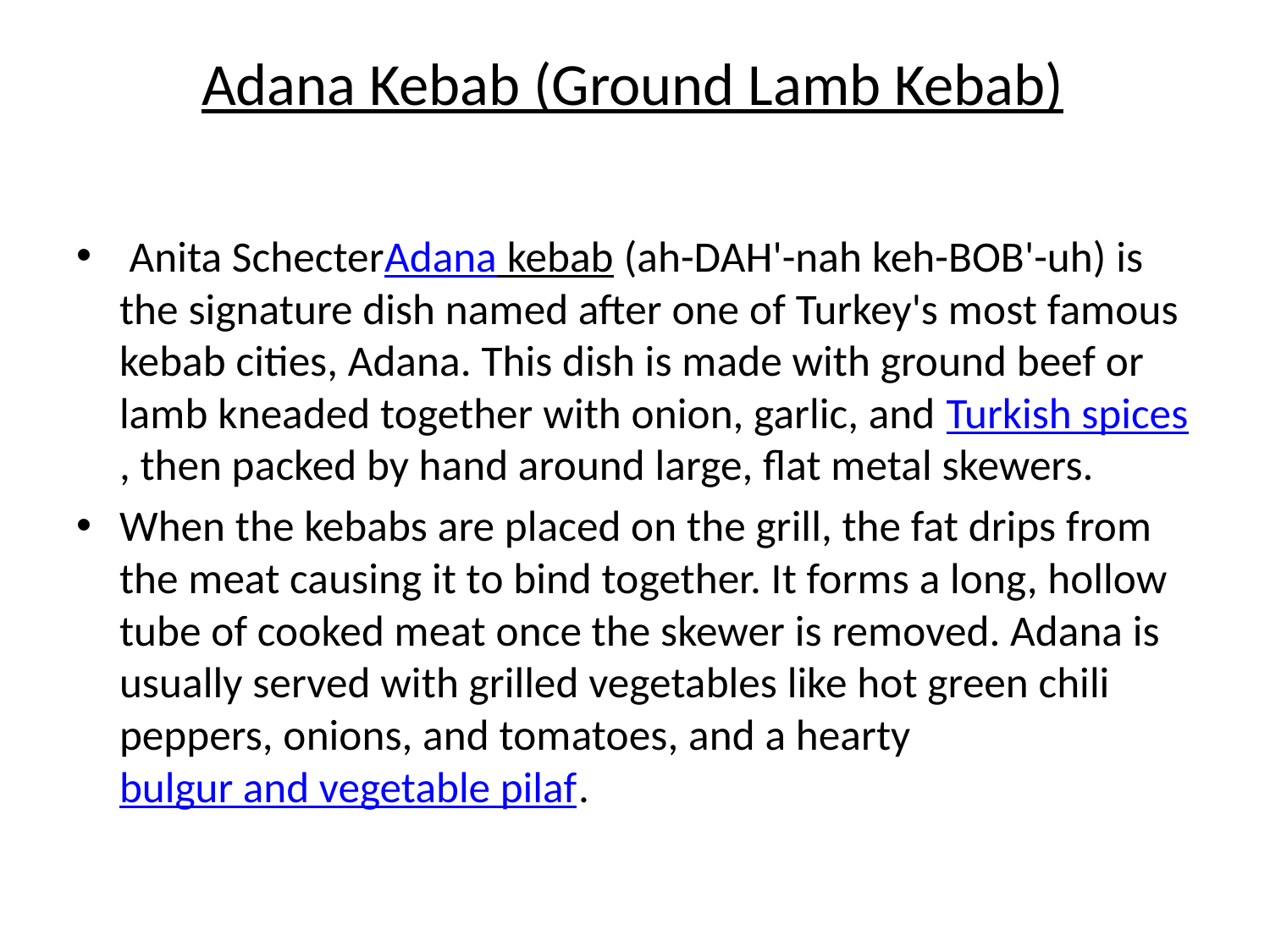

# Adana Kebab (Ground Lamb Kebab)
 Anita SchecterAdana kebab (ah-DAH'-nah keh-BOB'-uh) is the signature dish named after one of Turkey's most famous kebab cities, Adana. This dish is made with ground beef or lamb kneaded together with onion, garlic, and Turkish spices, then packed by hand around large, flat metal skewers.
When the kebabs are placed on the grill, the fat drips from the meat causing it to bind together. It forms a long, hollow tube of cooked meat once the skewer is removed. Adana is usually served with grilled vegetables like hot green chili peppers, onions, and tomatoes, and a hearty bulgur and vegetable pilaf.